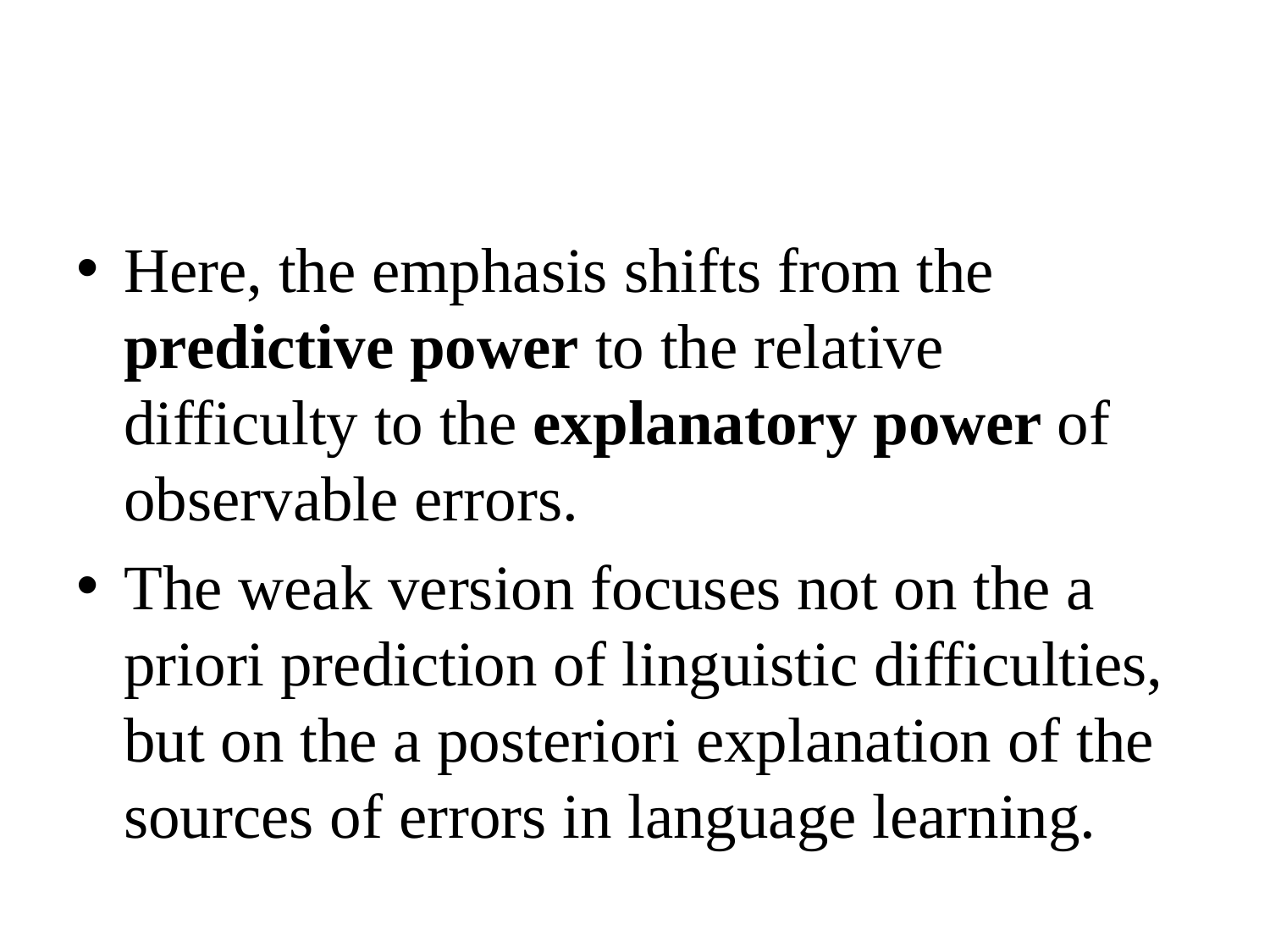

#
Here, the emphasis shifts from the predictive power to the relative difficulty to the explanatory power of observable errors.
The weak version focuses not on the a priori prediction of linguistic difficulties, but on the a posteriori explanation of the sources of errors in language learning.